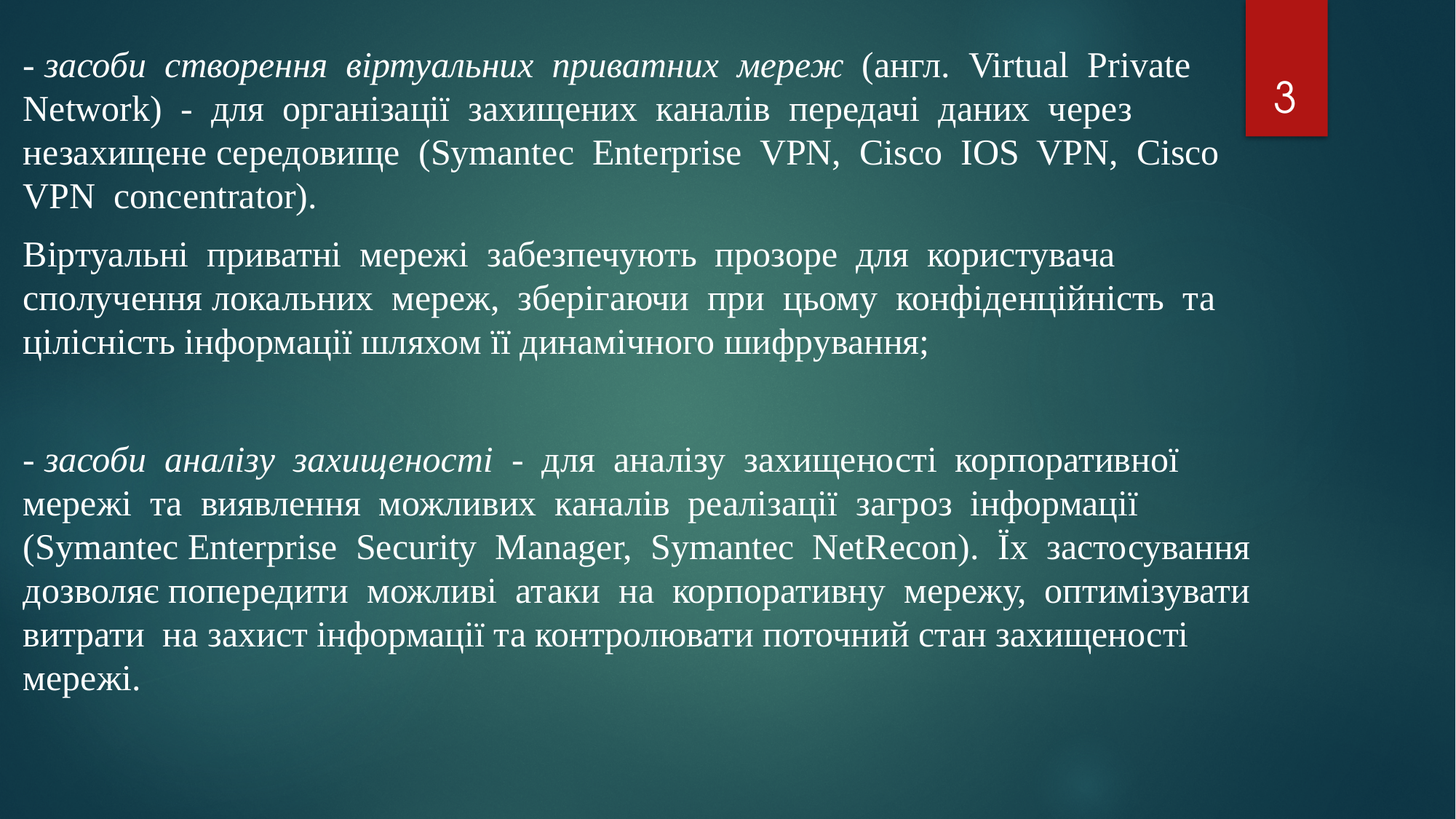

- засоби  створення  віртуальних  приватних  мереж  (англ.  Virtual  Private Network)  -  для  організації  захищених  каналів  передачі  даних  через  незахищене середовище  (Symantec  Enterprise  VPN,  Cisco  IOS  VPN,  Cisco  VPN  concentrator).
Віртуальні  приватні  мережі  забезпечують  прозоре  для  користувача  сполучення локальних  мереж,  зберігаючи  при  цьому  конфіденційність  та  цілісність інформації шляхом її динамічного шифрування;

- засоби  аналізу  захищеності  -  для  аналізу  захищеності  корпоративної мережі  та  виявлення  можливих  каналів  реалізації  загроз  інформації  (Symantec Enterprise  Security  Manager,  Symantec  NetRecon).  Їх  застосування  дозволяє попередити  можливі  атаки  на  корпоративну  мережу,  оптимізувати  витрати  на захист інформації та контролювати поточний стан захищеності мережі.

3